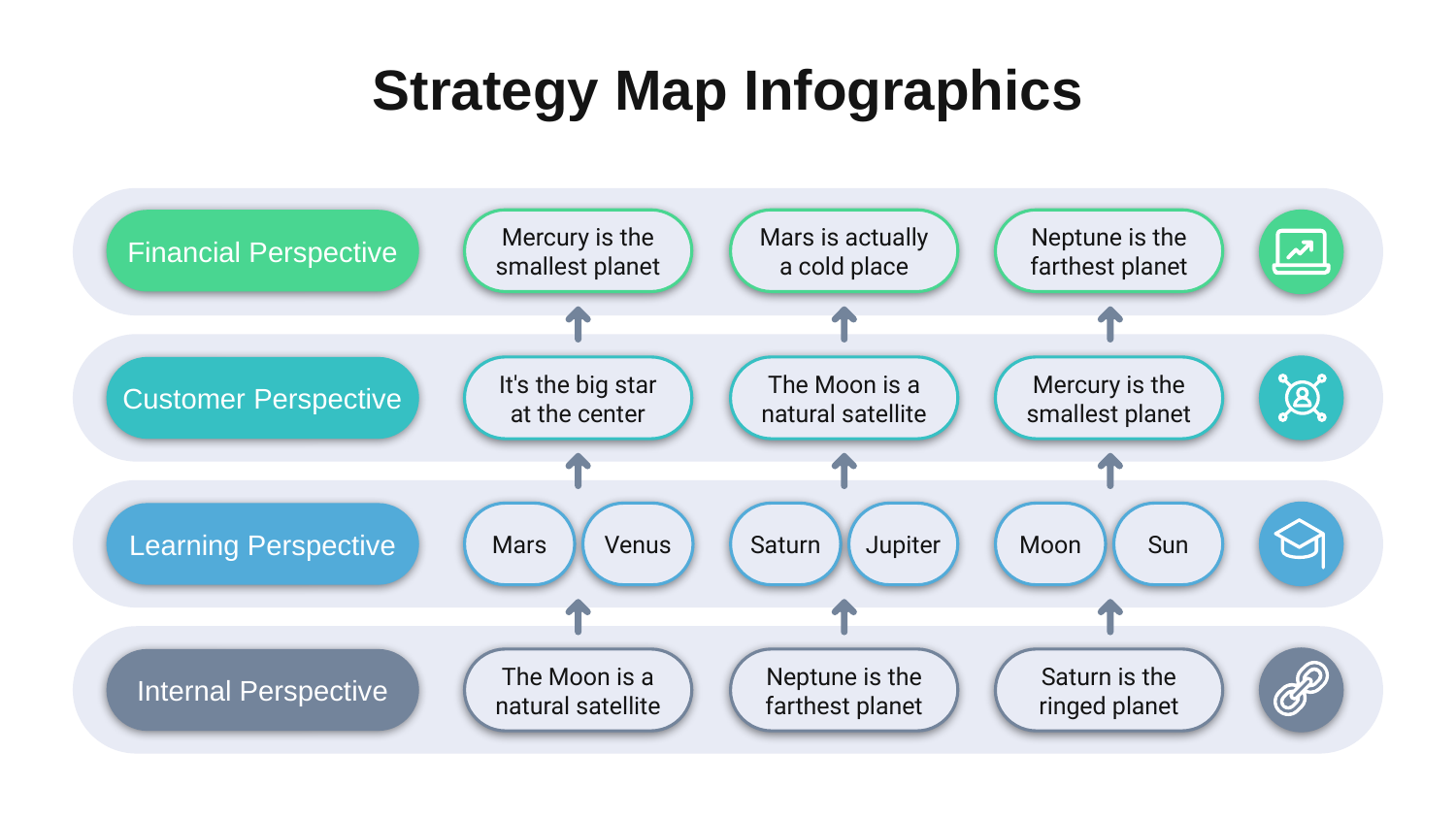

# Strategy Map Infographics

Financial Perspective
Mercury is the smallest planet
Mars is actually a cold place
Neptune is the farthest planet

Customer Perspective

It's the big star at the center
The Moon is a natural satellite
Mercury is the smallest planet

Learning Perspective

Mars
Venus
Saturn
Jupiter
Moon
Sun

Internal Perspective
The Moon is a natural satellite
Neptune is the farthest planet
Saturn is the ringed planet